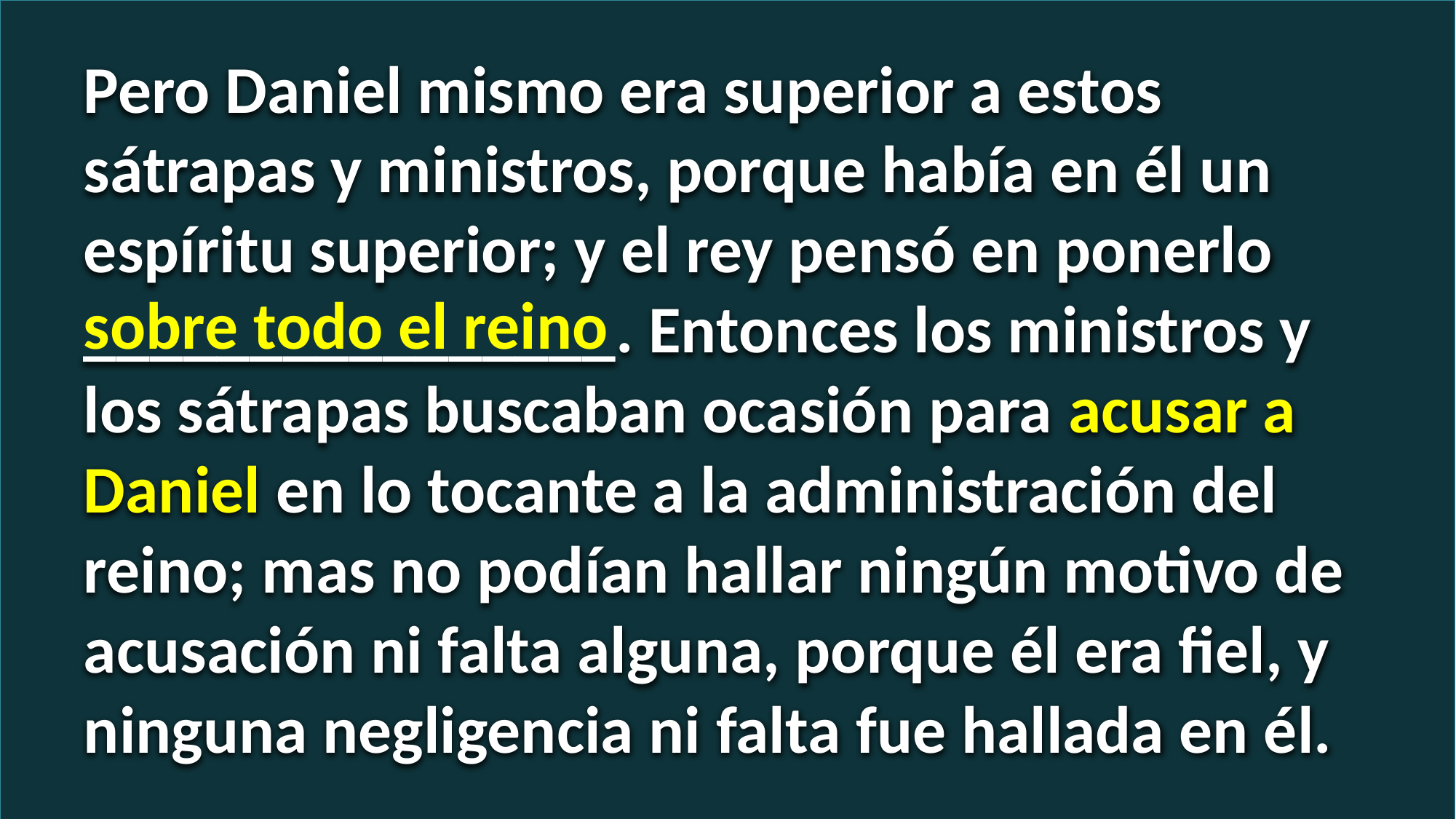

Pero Daniel mismo era superior a estos sátrapas y ministros, porque había en él un espíritu superior; y el rey pensó en ponerlo ________________. Entonces los ministros y los sátrapas buscaban ocasión para acusar a Daniel en lo tocante a la administración del reino; mas no podían hallar ningún motivo de acusación ni falta alguna, porque él era fiel, y ninguna negligencia ni falta fue hallada en él.
sobre todo el reino